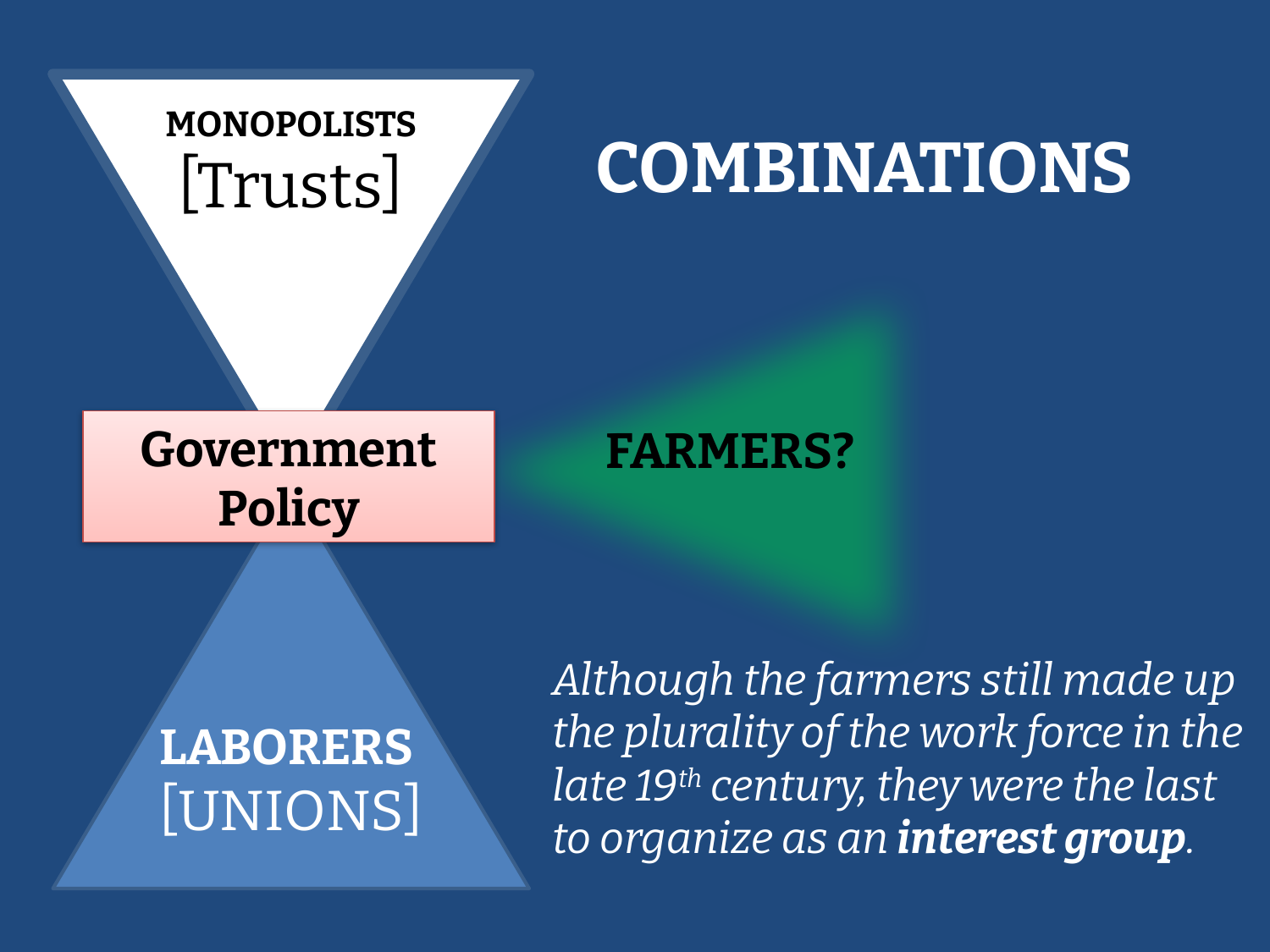

# COMBINATIONS
MONOPOLISTS
[Trusts]

Government Policy
FARMERS?

Although the farmers still made up the plurality of the work force in the late 19th century, they were the last to organize as an interest group.
LABORERS
[UNIONS]